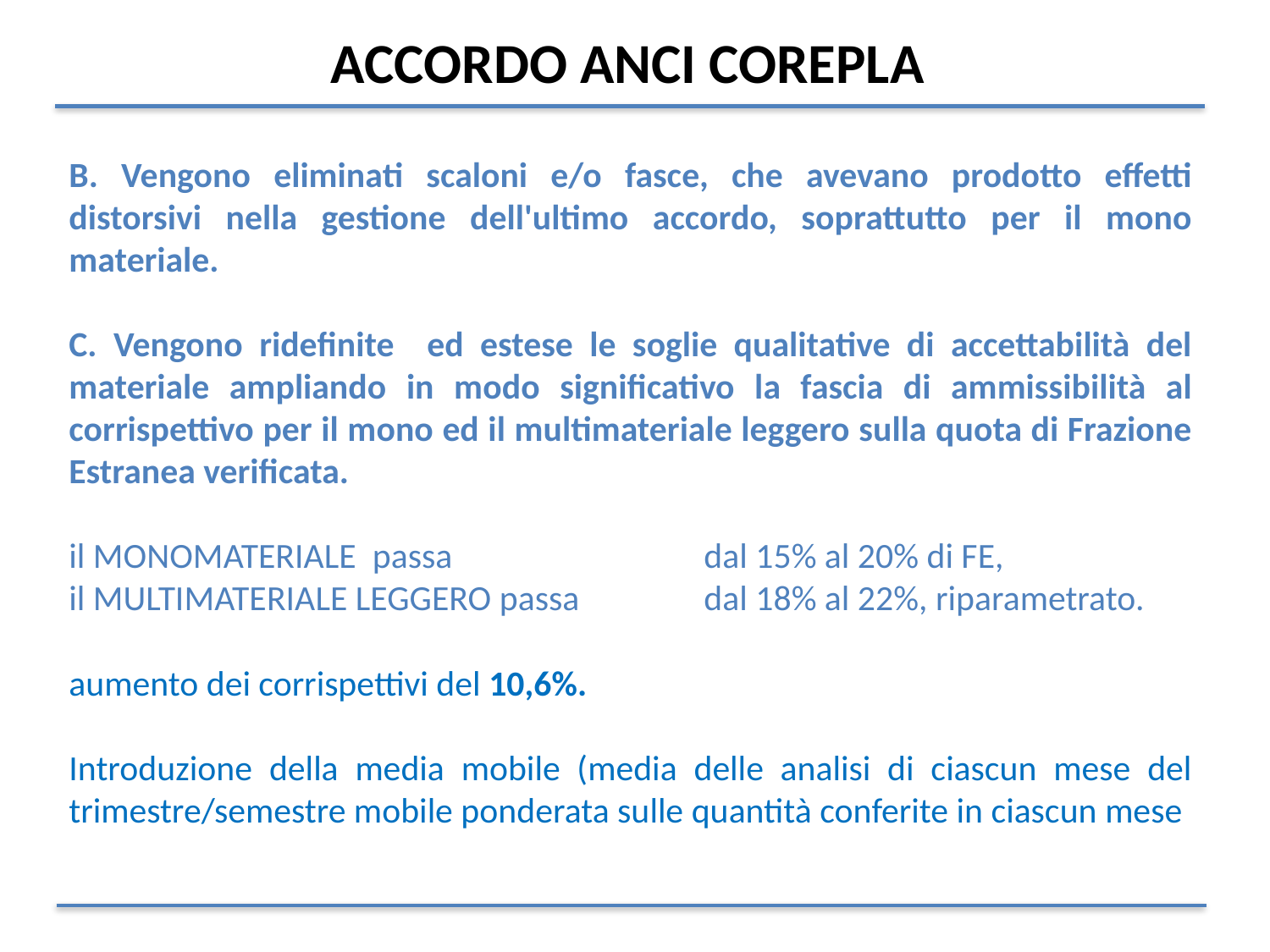

# ACCORDO ANCI COREPLA
B. Vengono eliminati scaloni e/o fasce, che avevano prodotto effetti distorsivi nella gestione dell'ultimo accordo, soprattutto per il mono materiale.

C. Vengono ridefinite  ed estese le soglie qualitative di accettabilità del materiale ampliando in modo significativo la fascia di ammissibilità al corrispettivo per il mono ed il multimateriale leggero sulla quota di Frazione Estranea verificata.

il MONOMATERIALE  passa  		dal 15% al 20% di FE,
il MULTIMATERIALE LEGGERO passa	dal 18% al 22%, riparametrato.

aumento dei corrispettivi del 10,6%.

Introduzione della media mobile (media delle analisi di ciascun mese del trimestre/semestre mobile ponderata sulle quantità conferite in ciascun mese